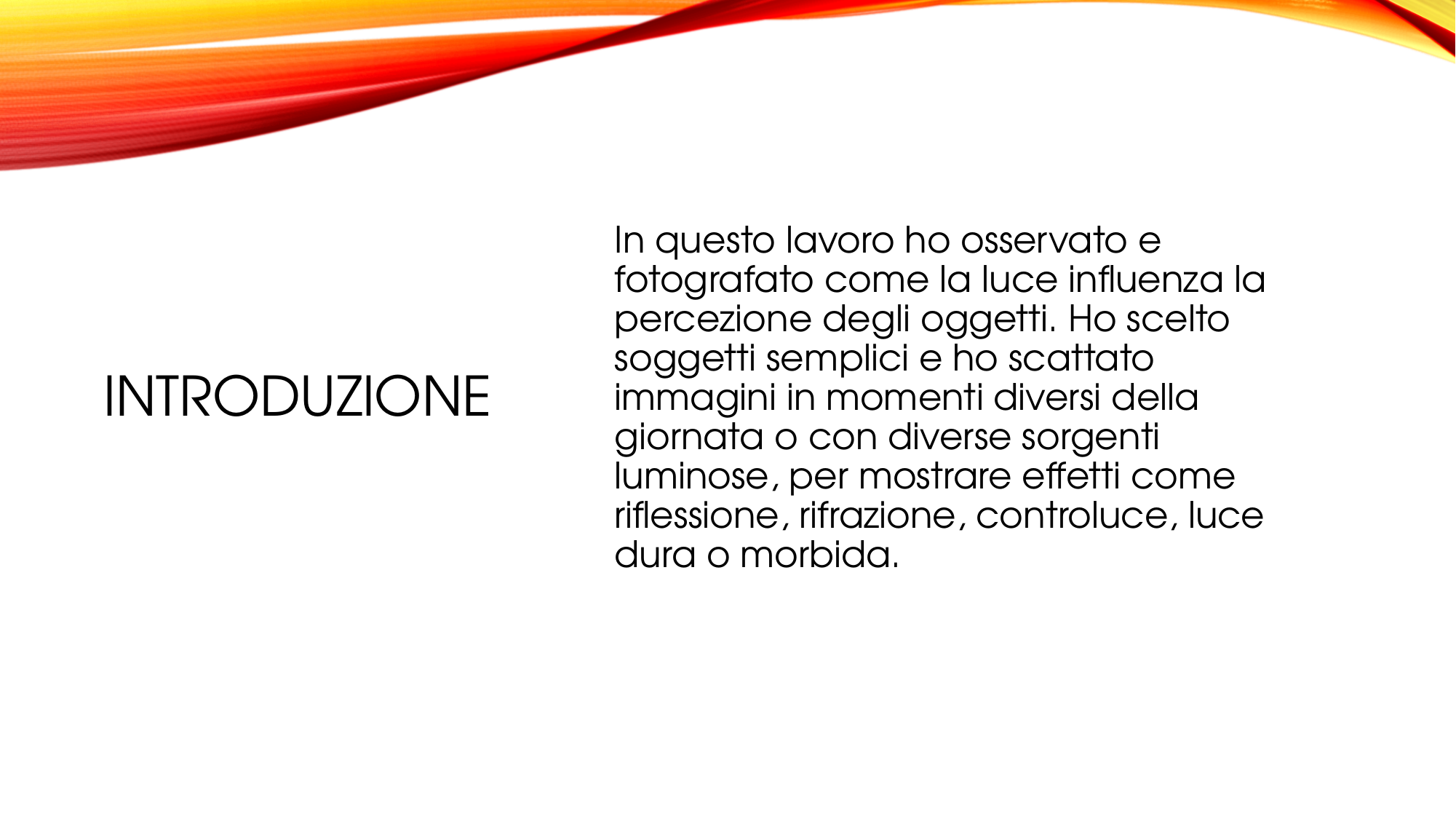

# Introduzione
In questo lavoro ho osservato e fotografato come la luce influenza la percezione degli oggetti. Ho scelto soggetti semplici e ho scattato immagini in momenti diversi della giornata o con diverse sorgenti luminose, per mostrare effetti come riflessione, rifrazione, controluce, luce dura o morbida.